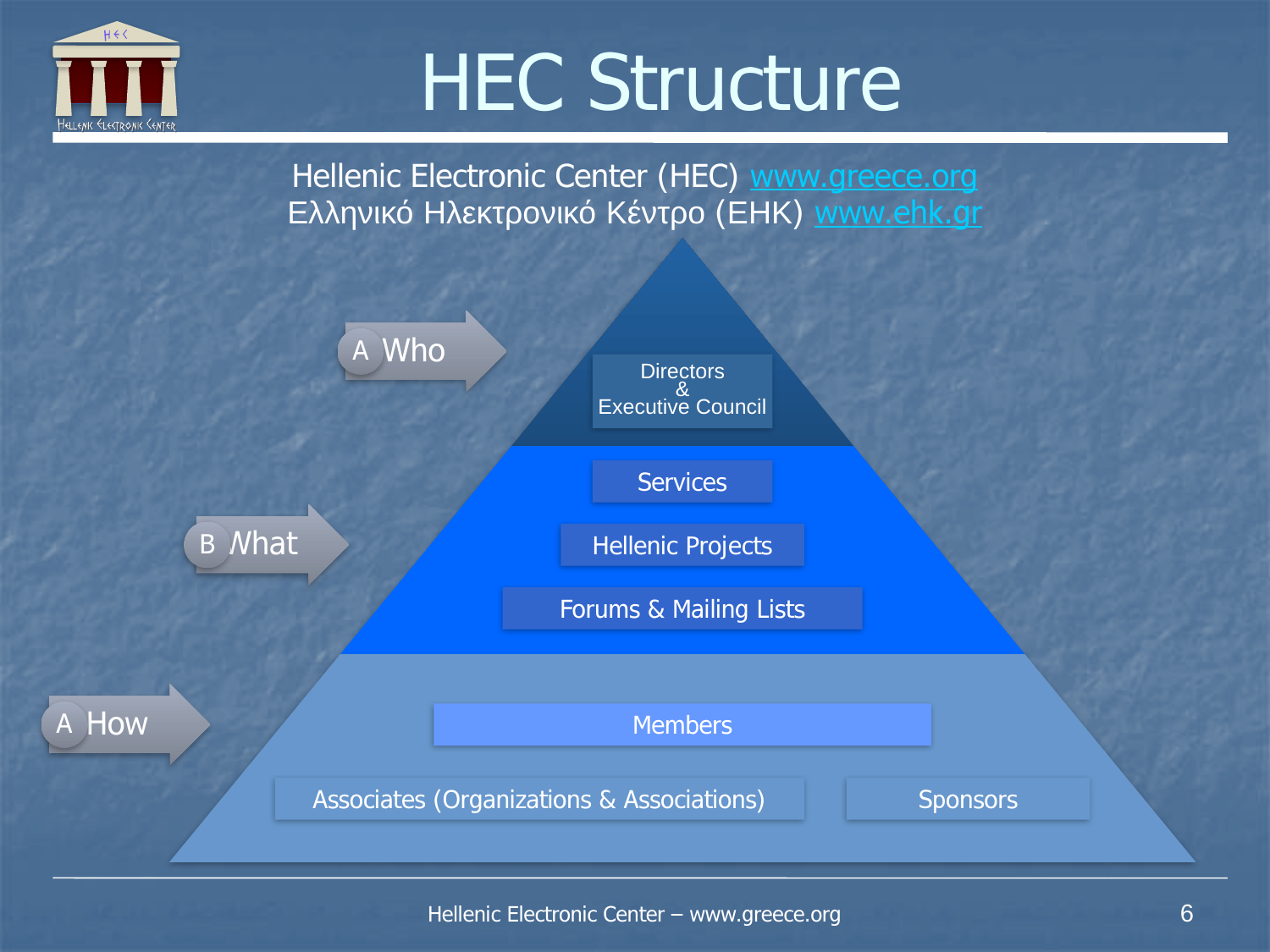

# HEC Structure

Hellenic Electronic Center (HEC) www.greece.org
Ελληνικό Ηλεκτρονικό Κέντρο (ΕΗΚ) www.ehk.gr

Who
A
Directors
 &
Executive Council
Services
What
B
Hellenic Projects
Forums & Mailing Lists
How
A
Members
Associates (Organizations & Associations)
Sponsors
Hellenic Electronic Center – www.greece.org
6